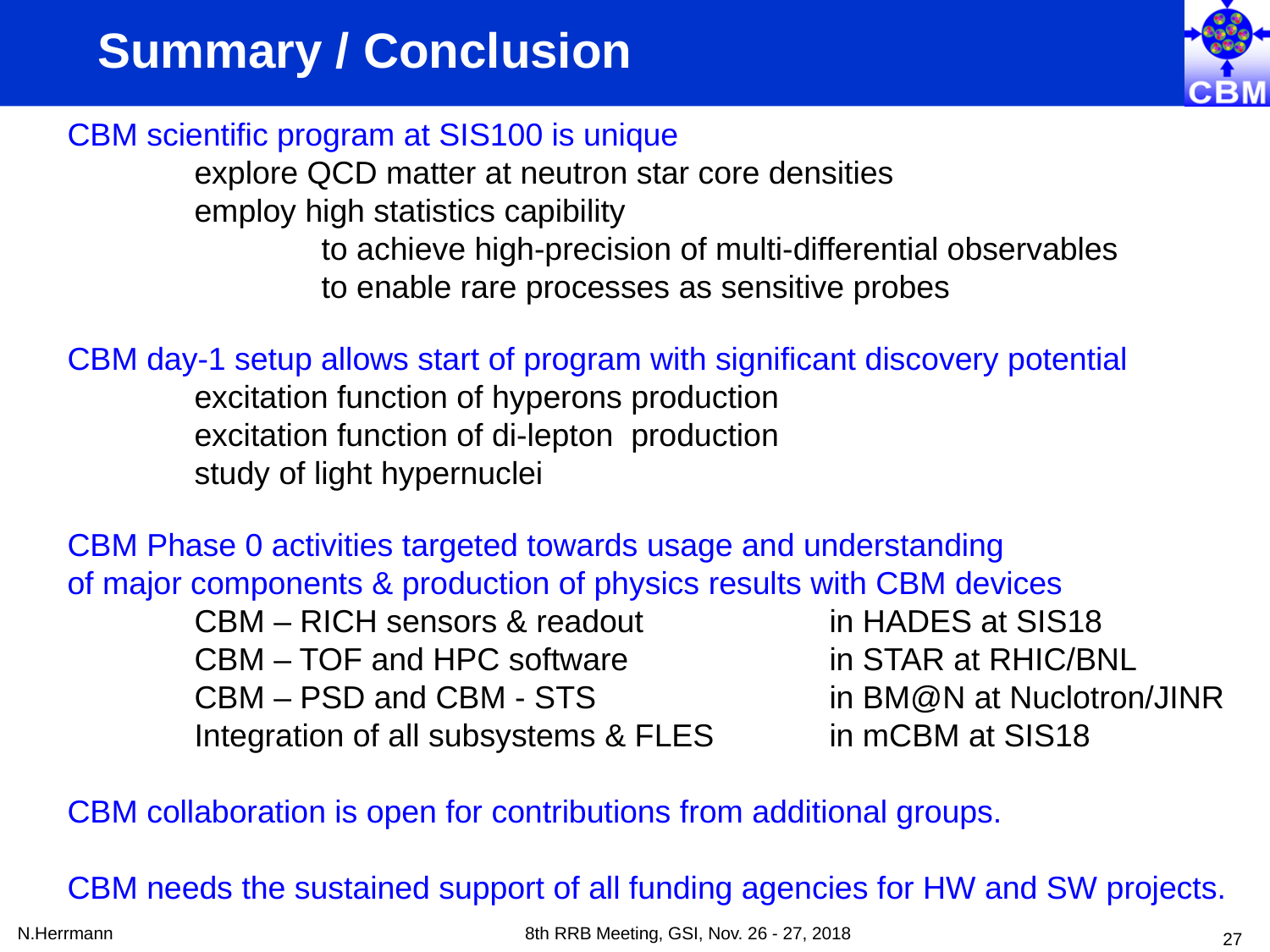

# Summary / Conclusion
CBM scientific program at SIS100 is unique
	explore QCD matter at neutron star core densities
	employ high statistics capibility
		to achieve high-precision of multi-differential observables
		to enable rare processes as sensitive probes

CBM day-1 setup allows start of program with significant discovery potential
	excitation function of hyperons production
	excitation function of di-lepton  production
	study of light hypernuclei

CBM Phase 0 activities targeted towards usage and understanding
of major components & production of physics results with CBM devices
	CBM – RICH sensors & readout 		in HADES at SIS18
	CBM – TOF and HPC software 		in STAR at RHIC/BNL
	CBM – PSD and CBM - STS 		in BM@N at Nuclotron/JINR
	Integration of all subsystems & FLES 	in mCBM at SIS18

CBM collaboration is open for contributions from additional groups.

CBM needs the sustained support of all funding agencies for HW and SW projects.
N.Herrmann
8th RRB Meeting, GSI, Nov. 26 - 27, 2018
27